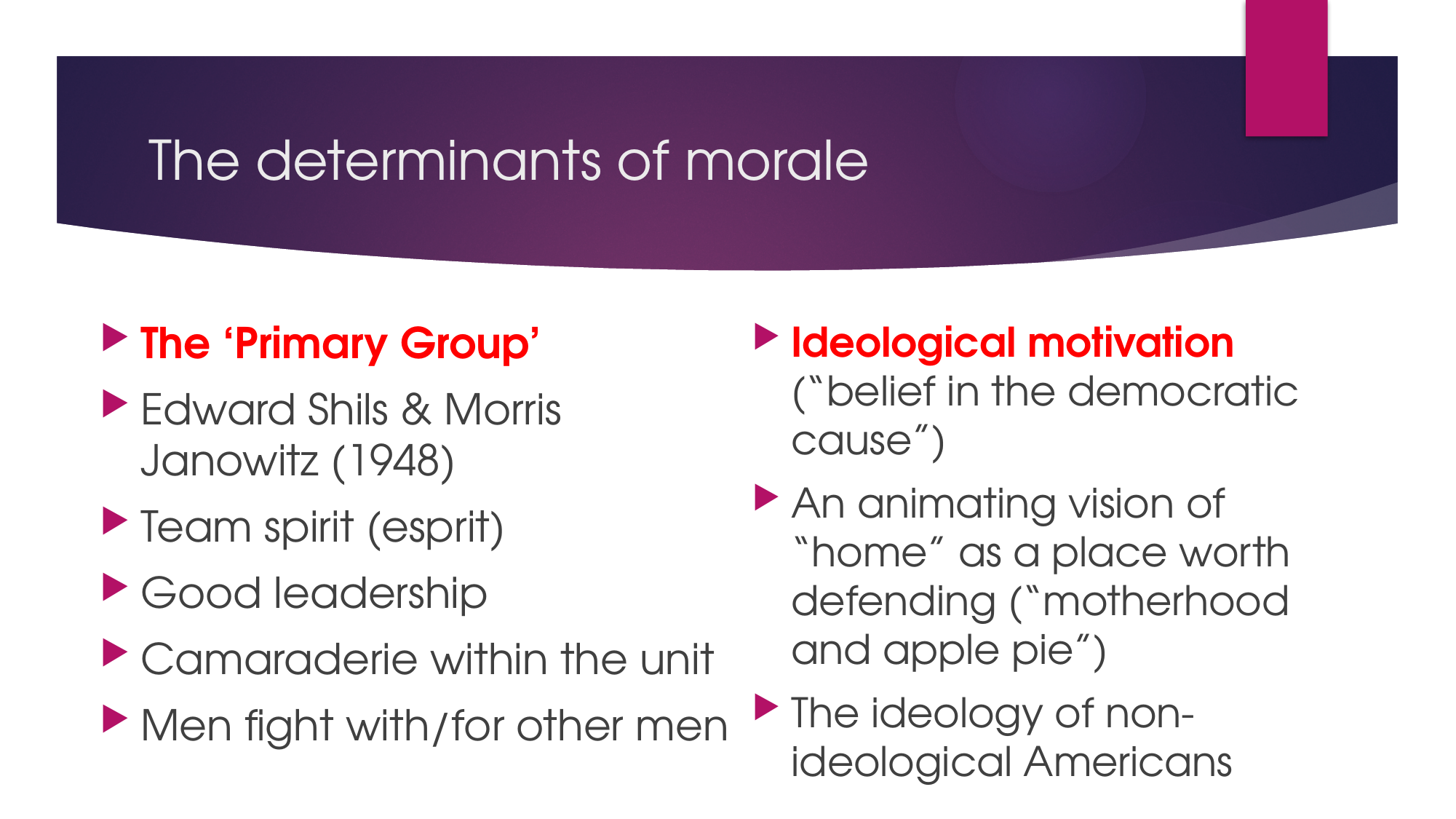

# The determinants of morale
Ideological motivation (“belief in the democratic cause”)
An animating vision of “home” as a place worth defending (“motherhood and apple pie”)
The ideology of non-ideological Americans

The ‘Primary Group’
Edward Shils & Morris Janowitz (1948)
Team spirit (esprit)
Good leadership
Camaraderie within the unit
Men fight with/for other men